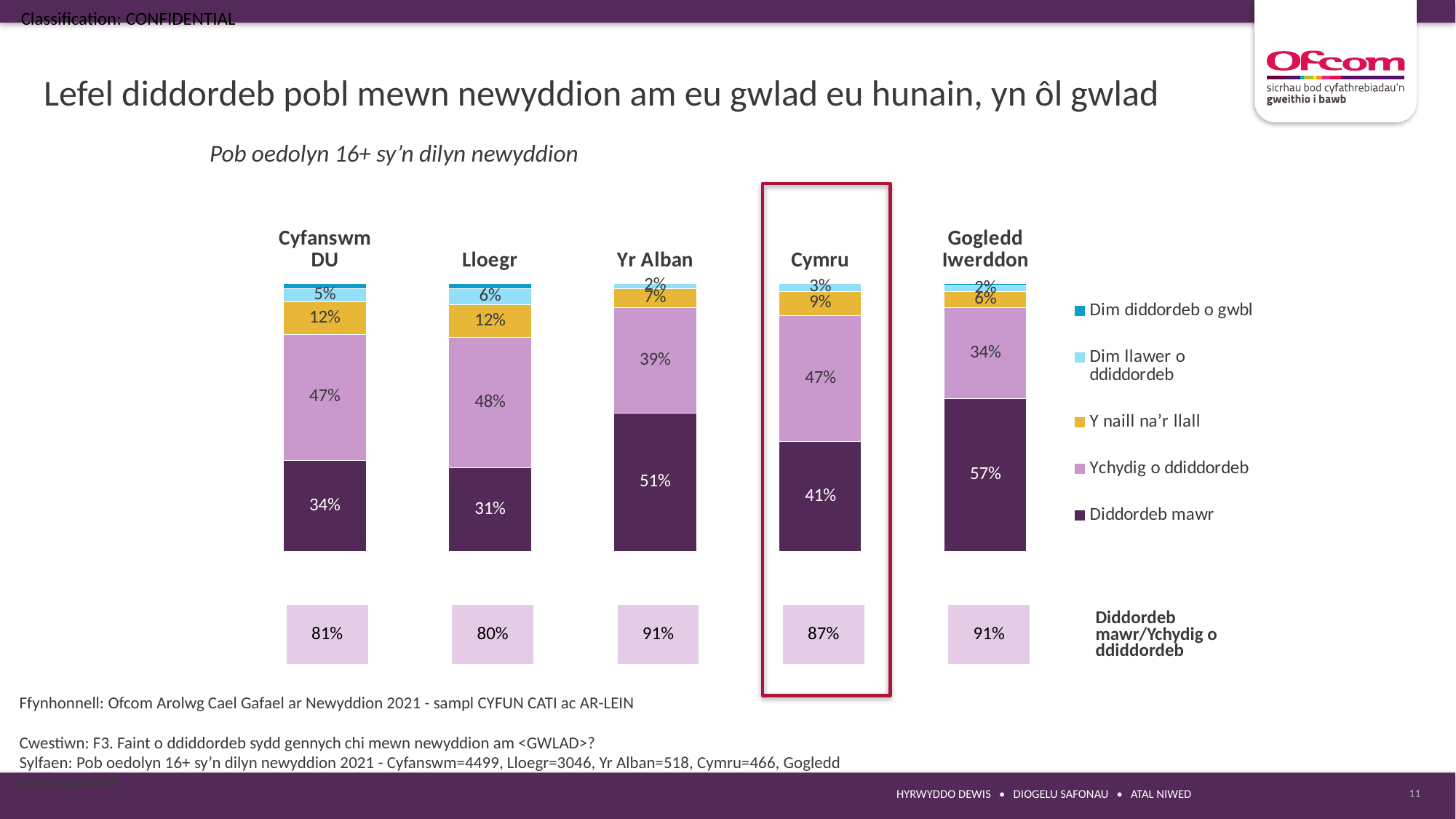

Lefel diddordeb pobl mewn newyddion am eu gwlad eu hunain, yn ôl gwlad
Pob oedolyn 16+ sy’n dilyn newyddion

### Chart

| Category | Diddordeb mawr | Ychydig o ddiddordeb | Y naill na’r llall | Dim llawer o ddiddordeb | Dim diddordeb o gwbl |
|---|---|---|---|---|---|
| Cyfanswm
DU | 0.34 | 0.47 | 0.12 | 0.05 | 0.02 |
| Lloegr | 0.31 | 0.48 | 0.12 | 0.06 | 0.02 |
| Yr Alban | 0.51 | 0.39 | 0.07 | 0.02 | 0.0 |
| Cymru | 0.41 | 0.47 | 0.09 | 0.03 | 0.0 |
| Gogledd
Iwerddon | 0.57 | 0.34 | 0.06 | 0.02 | 0.01 |
| 81% |  | 80% |  | 91% |  | 87% |  | 91% | Diddordeb mawr/Ychydig o ddiddordeb |
| --- | --- | --- | --- | --- | --- | --- | --- | --- | --- |
Ffynhonnell: Ofcom Arolwg Cael Gafael ar Newyddion 2021 - sampl CYFUN CATI ac AR-LEIN
Cwestiwn: F3. Faint o ddiddordeb sydd gennych chi mewn newyddion am <GWLAD>?
Sylfaen: Pob oedolyn 16+ sy’n dilyn newyddion 2021 - Cyfanswm=4499, Lloegr=3046, Yr Alban=518, Cymru=466, Gogledd Iwerddon=469.